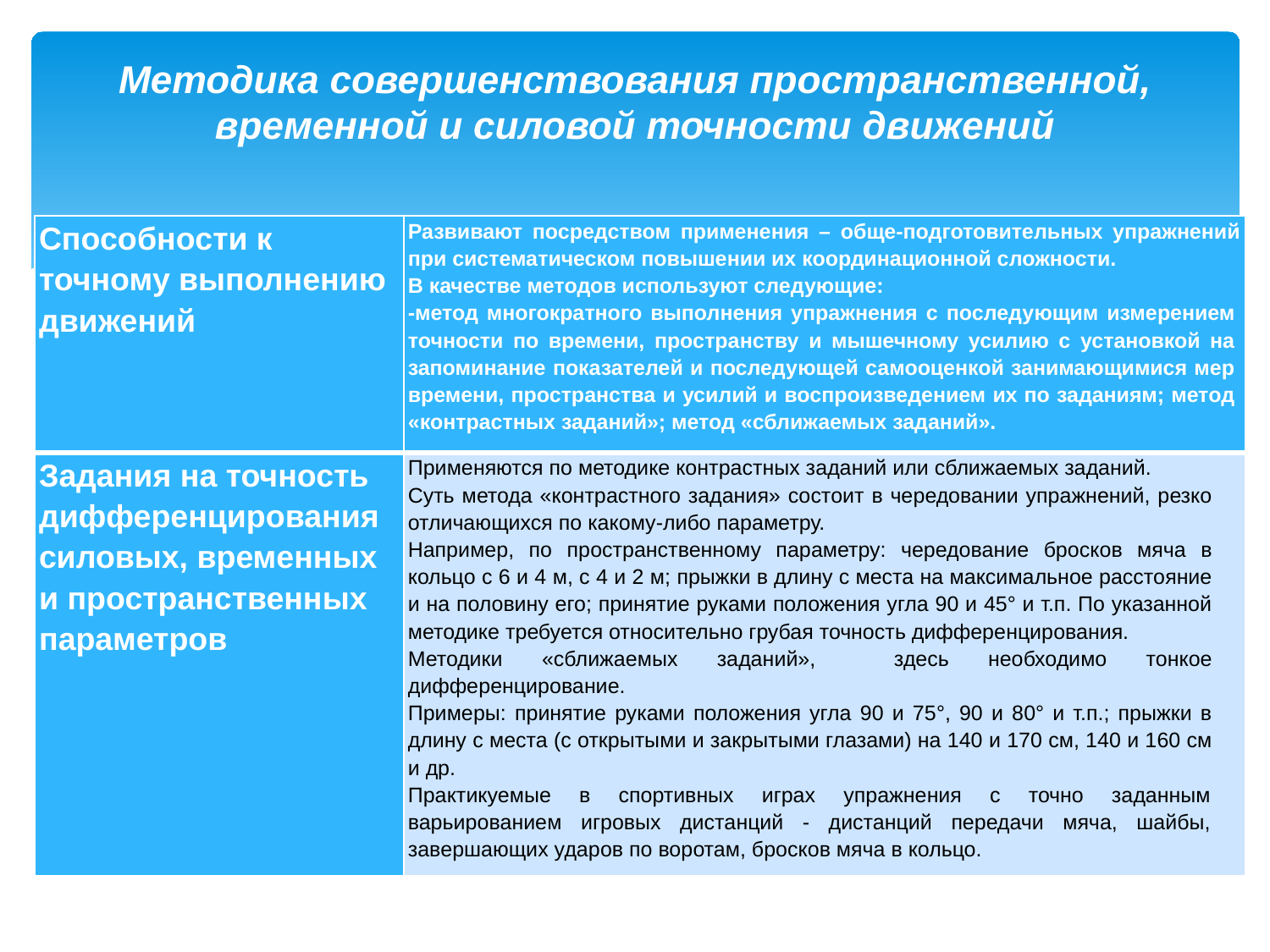

# Методика совершенствования пространственной, временной и силовой точности движений
| Способности к точному выполнению движений | Развивают посредством применения – обще-подготовительных упражнений при систематическом повышении их координационной сложности. В качестве методов используют следующие: -метод многократного выполнения упражнения с последующим измерением точности по времени, пространству и мышечному усилию с установкой на запоминание показателей и последующей самооценкой занимающимися мер времени, пространства и усилий и воспроизведением их по заданиям; метод «контрастных заданий»; метод «сближаемых заданий». |
| --- | --- |
| Задания на точность дифференцирования силовых, временных и пространственных параметров | Применяются по методике контрастных заданий или сближаемых заданий. Суть метода «контрастного задания» состоит в чередовании упражнений, резко отличающихся по какому-либо параметру. Например, по пространственному параметру: чередование бросков мяча в кольцо с 6 и 4 м, с 4 и 2 м; прыжки в длину с места на максимальное расстояние и на половину его; принятие руками положения угла 90 и 45° и т.п. По указанной методике требуется относительно грубая точность дифференцирования. Методики «сближаемых заданий», здесь необходимо тонкое дифференцирование. Примеры: принятие руками положения угла 90 и 75°, 90 и 80° и т.п.; прыжки в длину с места (с открытыми и закрытыми глазами) на 140 и 170 см, 140 и 160 см и др. Практикуемые в спортивных играх упражнения с точно заданным варьированием игровых дистанций - дистанций передачи мяча, шайбы, завершающих ударов по воротам, бросков мяча в кольцо. |